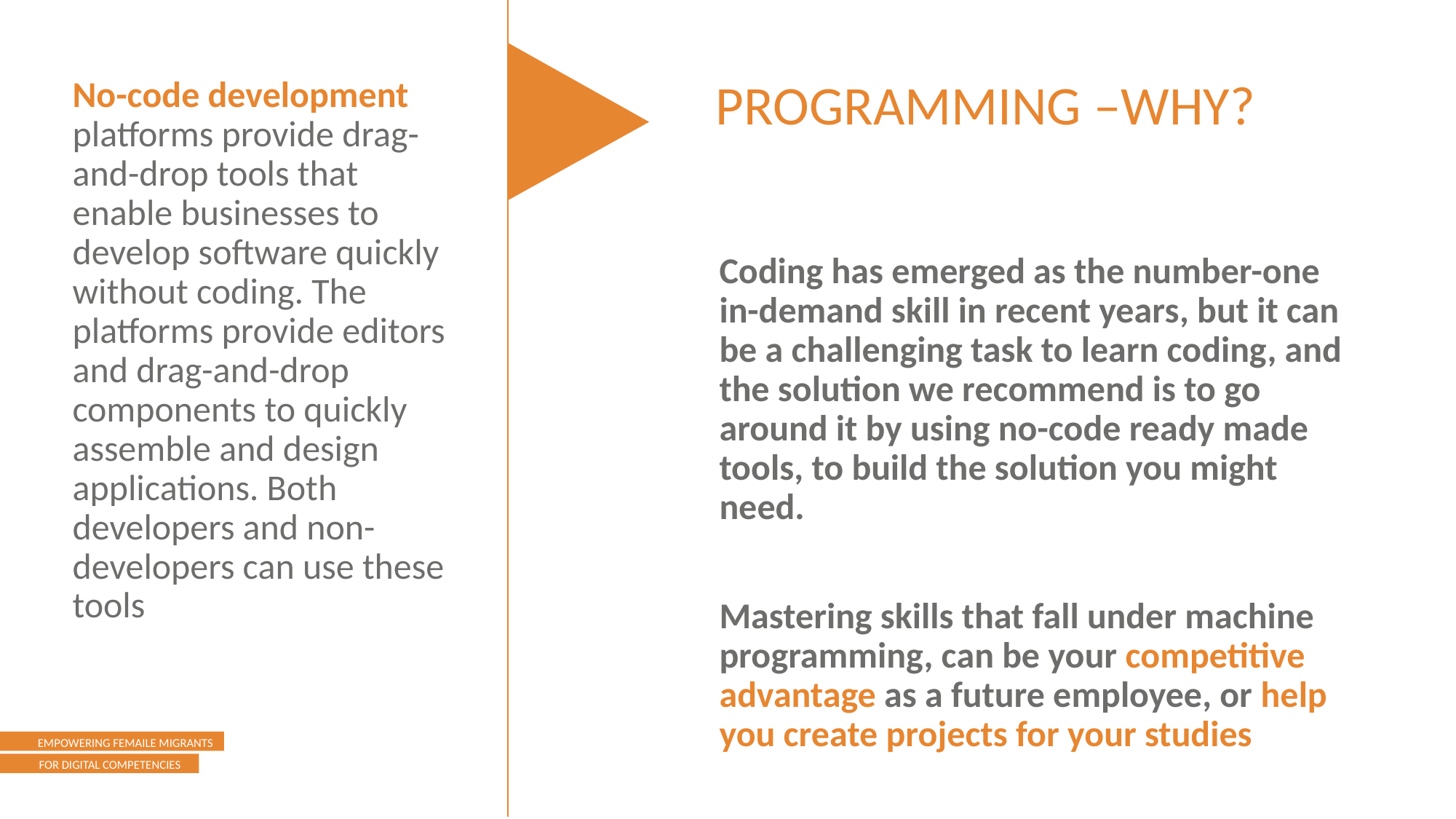

No-code development platforms provide drag-and-drop tools that enable businesses to develop software quickly without coding. The platforms provide editors and drag-and-drop components to quickly assemble and design applications. Both developers and non-developers can use these tools
PROGRAMMING –WHY?
Coding has emerged as the number-one in-demand skill in recent years, but it can be a challenging task to learn coding, and the solution we recommend is to go around it by using no-code ready made tools, to build the solution you might need.

Mastering skills that fall under machine programming, can be your competitive advantage as a future employee, or help you create projects for your studies